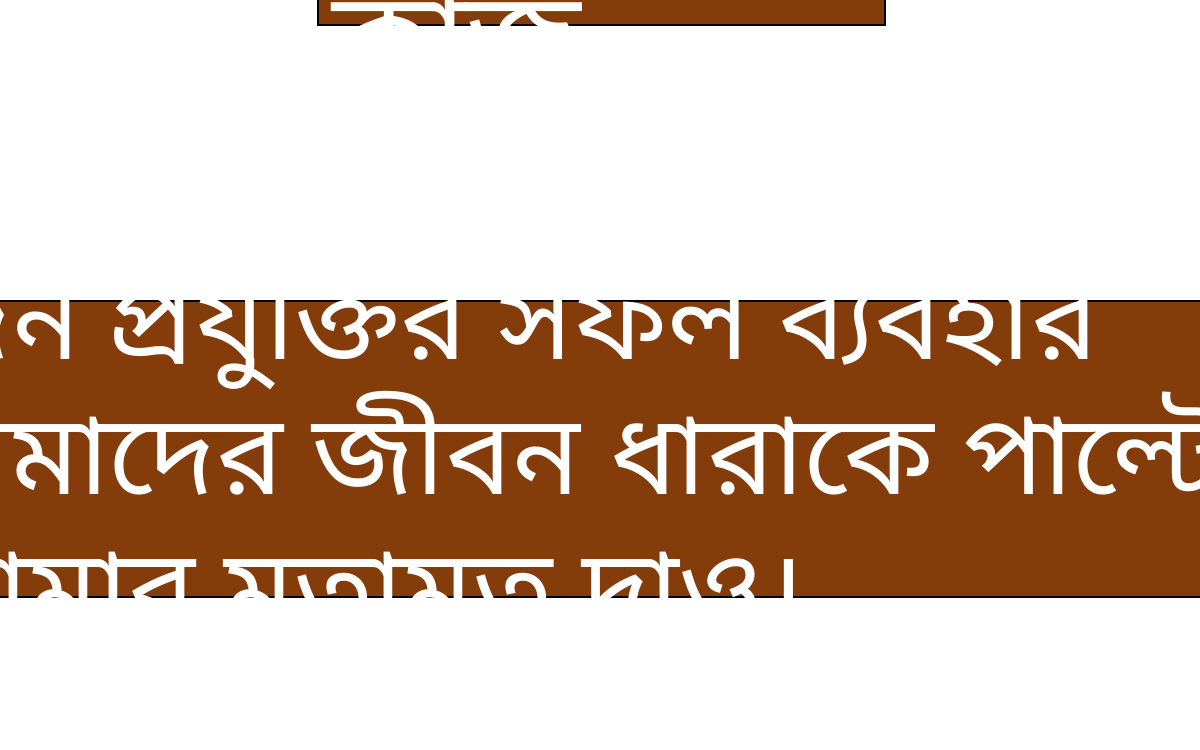

বাড়ির কাজ
জিন প্রযুক্তির সফল ব্যবহার আমাদের জীবন ধারাকে পাল্টে দেবে- তোমার মতামত দাও।